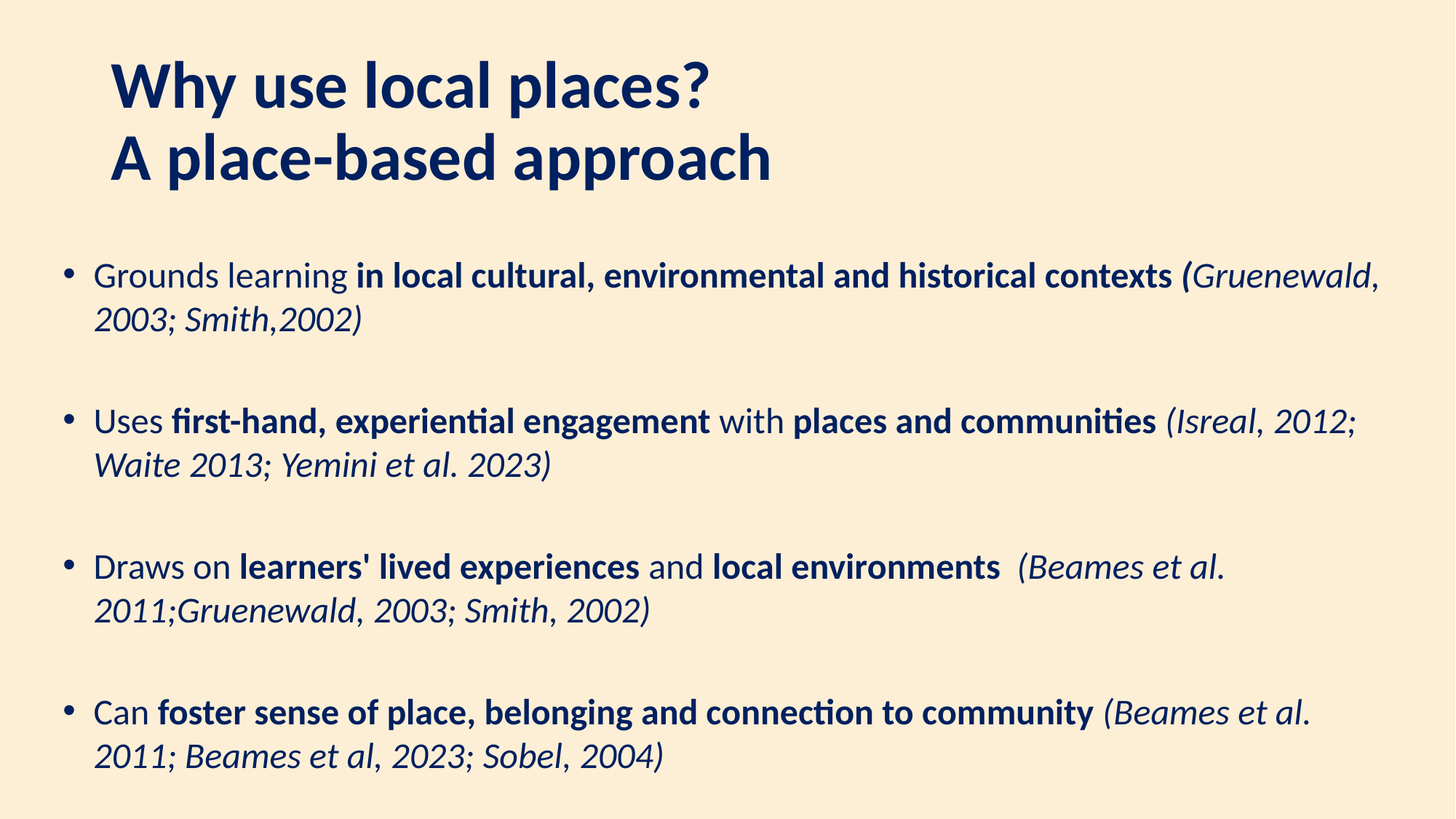

# Why use local places? A place-based approach

Grounds learning in local cultural, environmental and historical contexts (Gruenewald, 2003; Smith,2002)

Uses first-hand, experiential engagement with places and communities (Isreal, 2012; Waite 2013; Yemini et al. 2023)

Draws on learners' lived experiences and local environments  (Beames et al. 2011;Gruenewald, 2003; Smith, 2002)

Can foster sense of place, belonging and connection to community (Beames et al. 2011; Beames et al, 2023; Sobel, 2004)